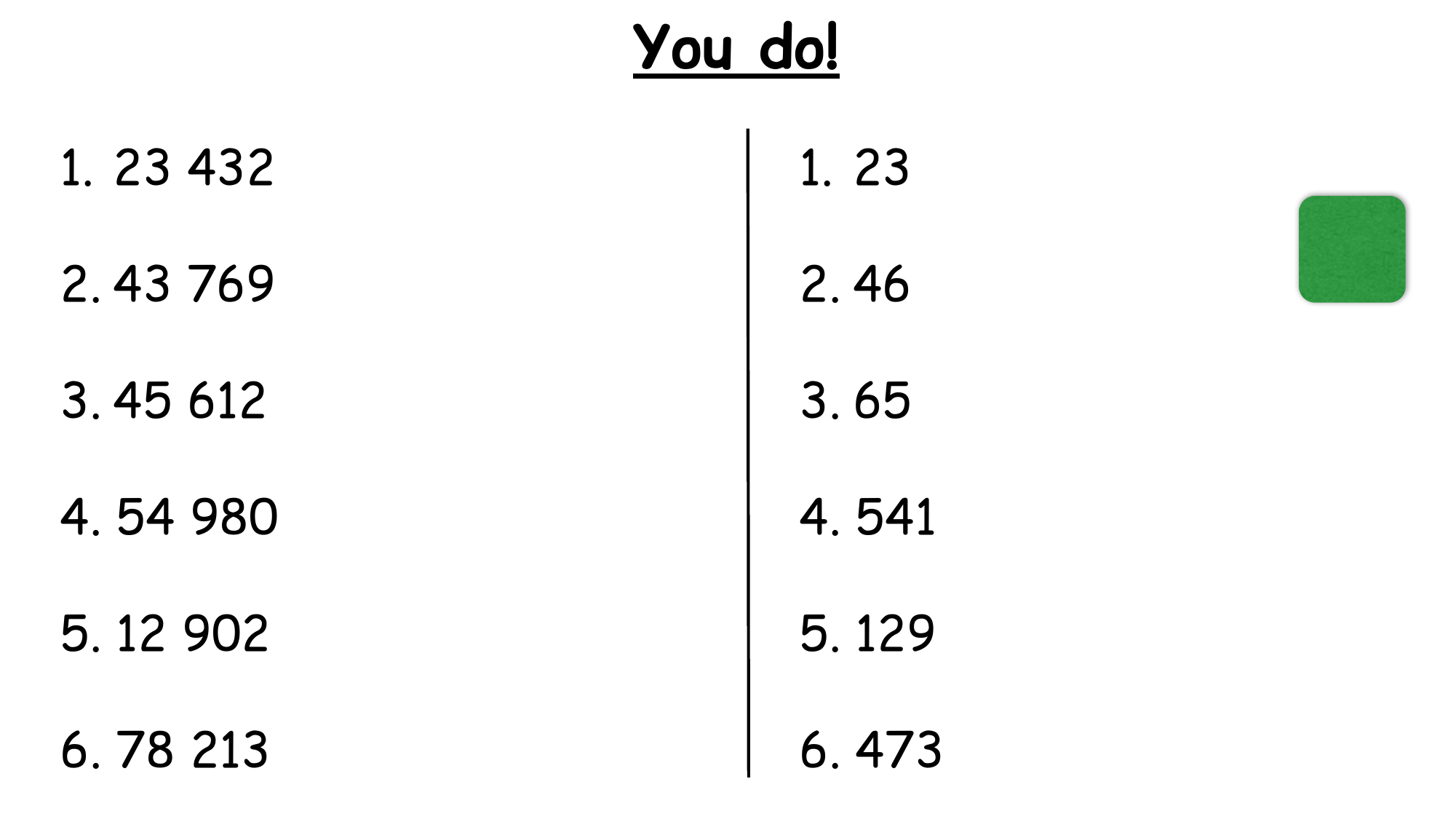

You do!

23 432

43 769

45 612

4. 54 980

5. 12 902

6. 78 213
23

46

65

4. 541

5. 129

6. 473